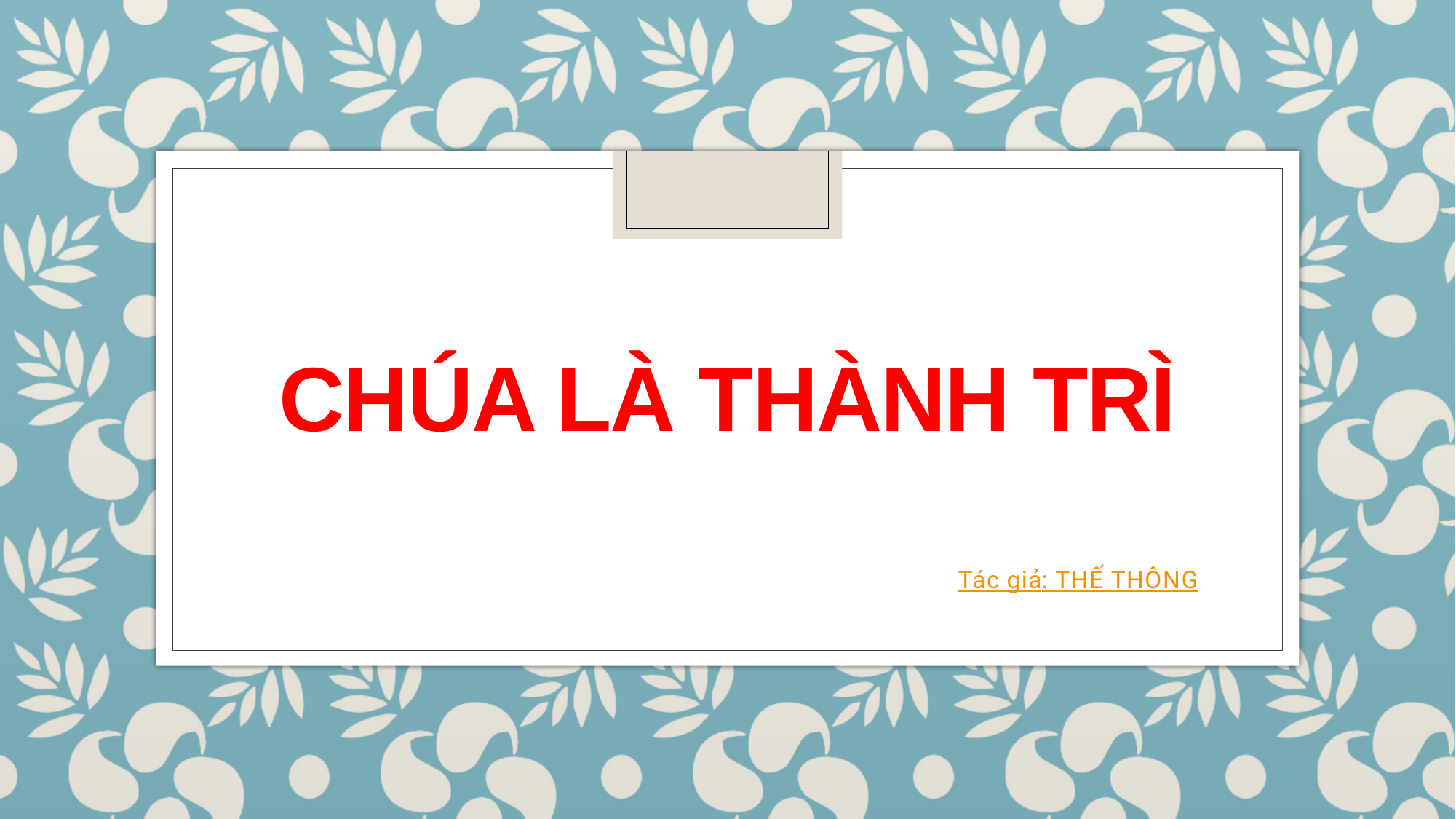

# Chúa là thành trì
Tác giả: THẾ THÔNG